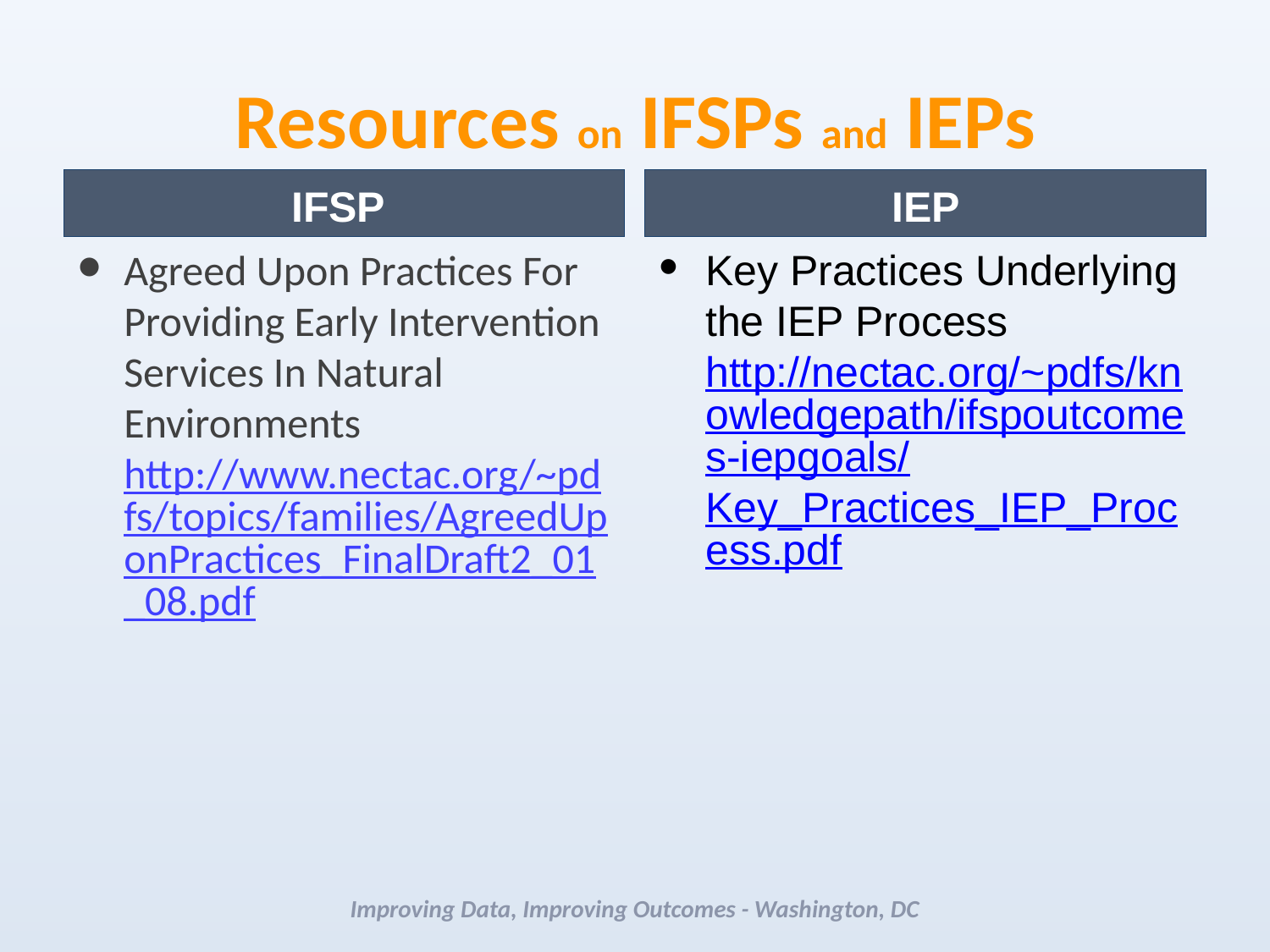

# Resources on IFSPs and IEPs
IFSP
IEP
Agreed Upon Practices For Providing Early Intervention Services In Natural Environments http://www.nectac.org/~pdfs/topics/families/AgreedUponPractices_FinalDraft2_01_08.pdf
Key Practices Underlying the IEP Process http://nectac.org/~pdfs/knowledgepath/ifspoutcomes-iepgoals/Key_Practices_IEP_Process.pdf
Improving Data, Improving Outcomes - Washington, DC